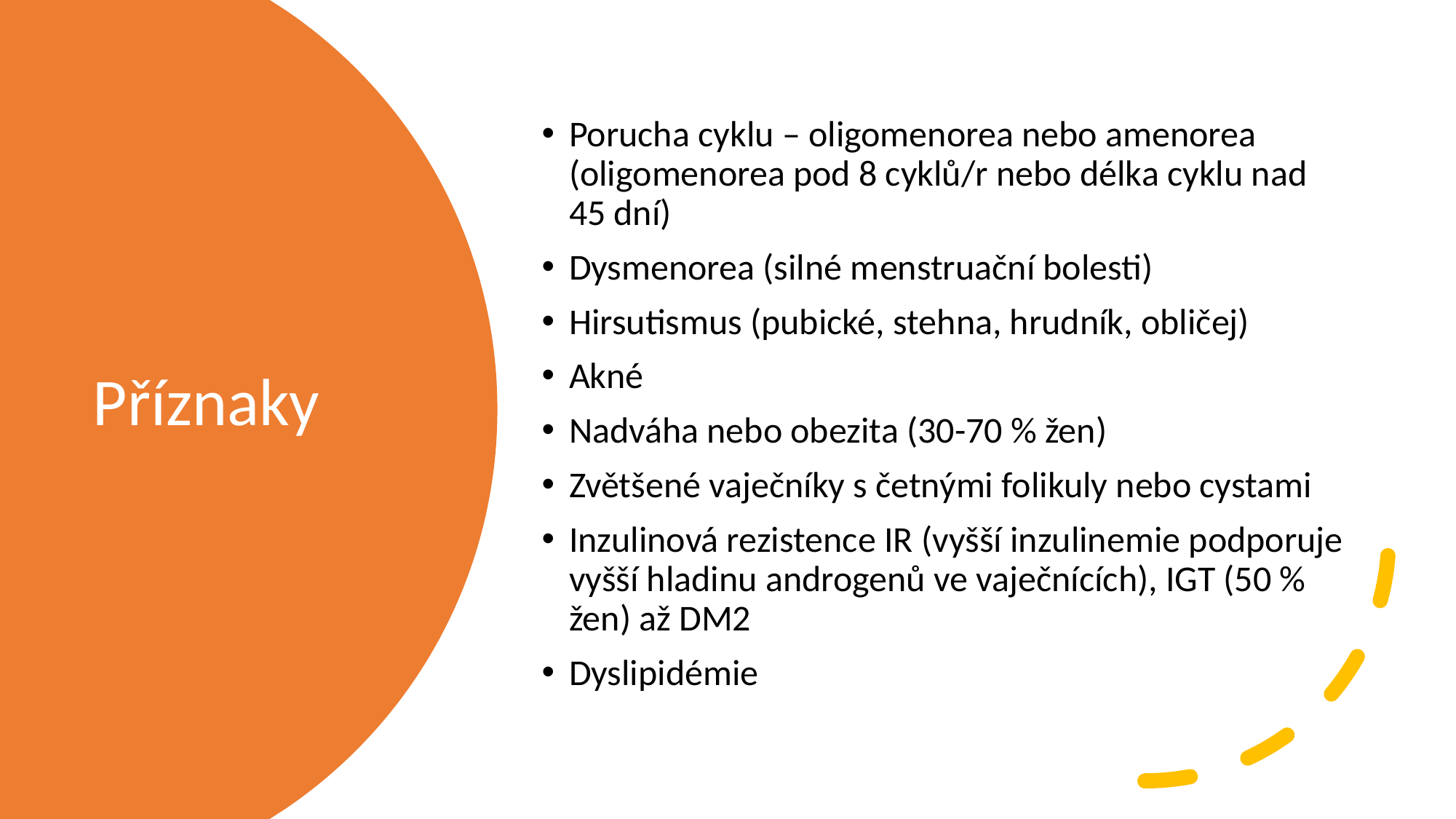

Porucha cyklu – oligomenorea nebo amenorea (oligomenorea pod 8 cyklů/r nebo délka cyklu nad 45 dní)
Dysmenorea (silné menstruační bolesti)
Hirsutismus (pubické, stehna, hrudník, obličej)
Akné
Nadváha nebo obezita (30-70 % žen)
Zvětšené vaječníky s četnými folikuly nebo cystami
Inzulinová rezistence IR (vyšší inzulinemie podporuje vyšší hladinu androgenů ve vaječnících), IGT (50 % žen) až DM2
Dyslipidémie
# Příznaky